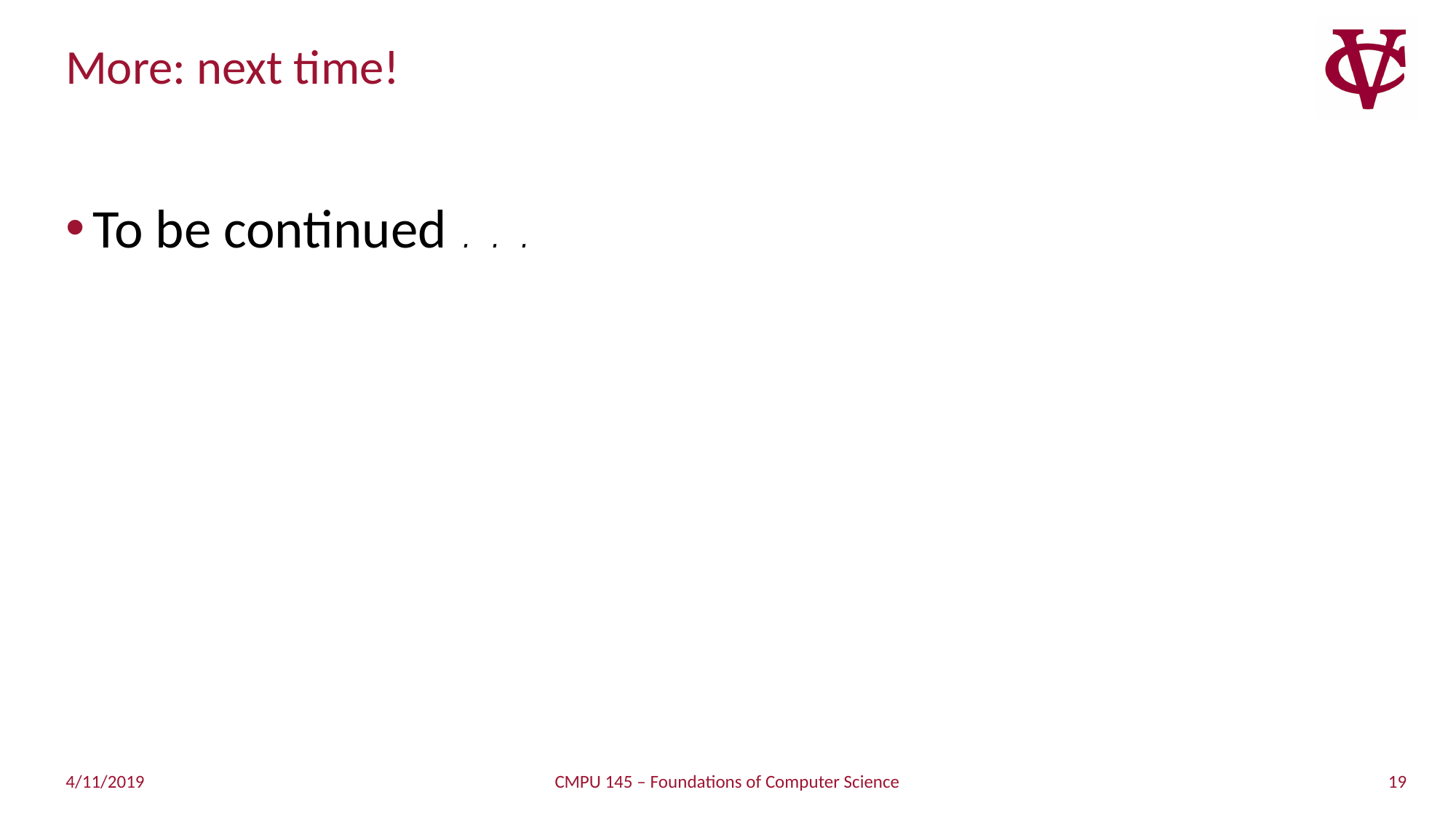

# More: next time!

To be continued . . .
19
4/11/2019
CMPU 145 – Foundations of Computer Science